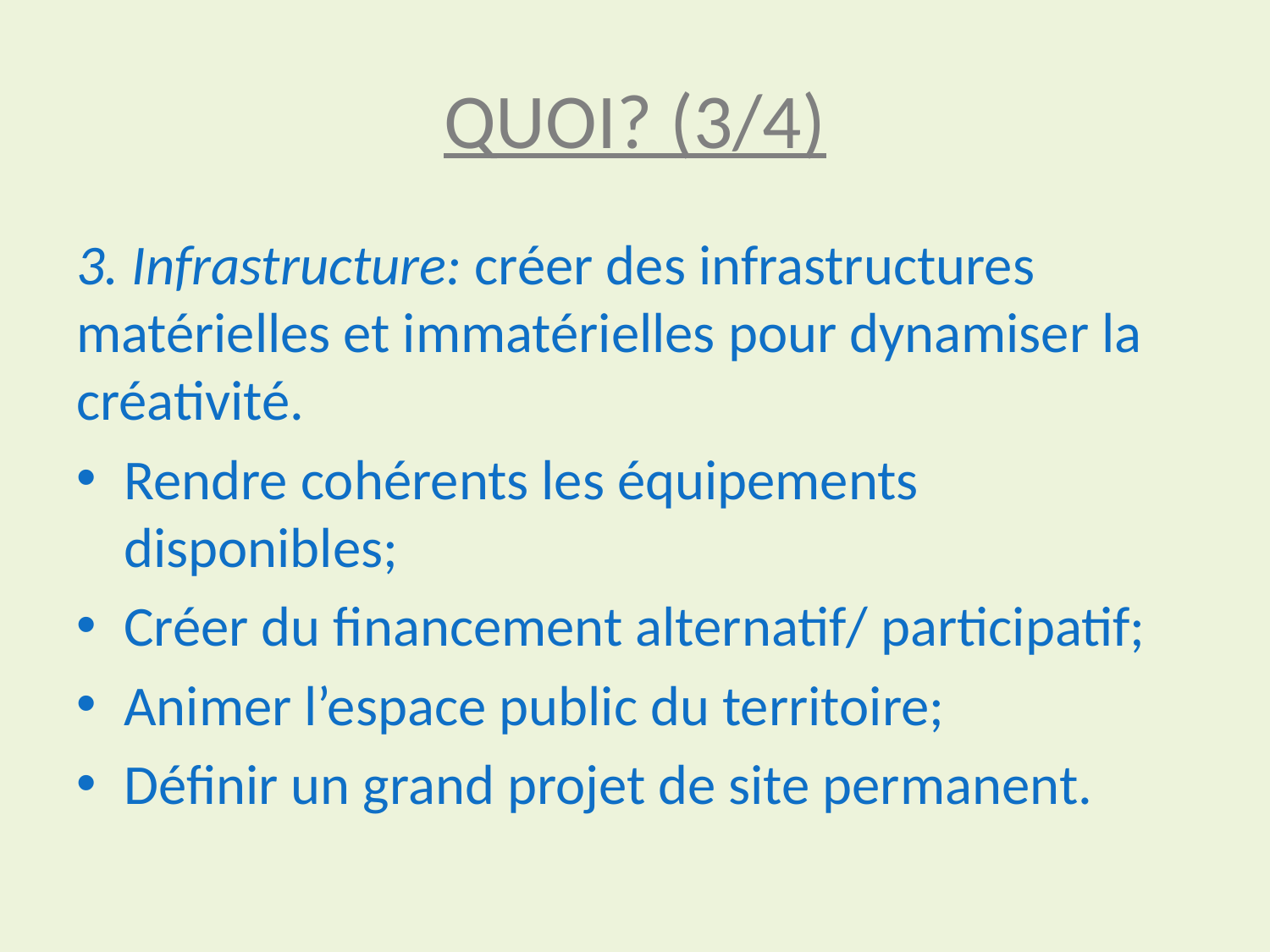

# QUOI? (3/4)
3. Infrastructure: créer des infrastructures matérielles et immatérielles pour dynamiser la créativité.
Rendre cohérents les équipements disponibles;
Créer du financement alternatif/ participatif;
Animer l’espace public du territoire;
Définir un grand projet de site permanent.